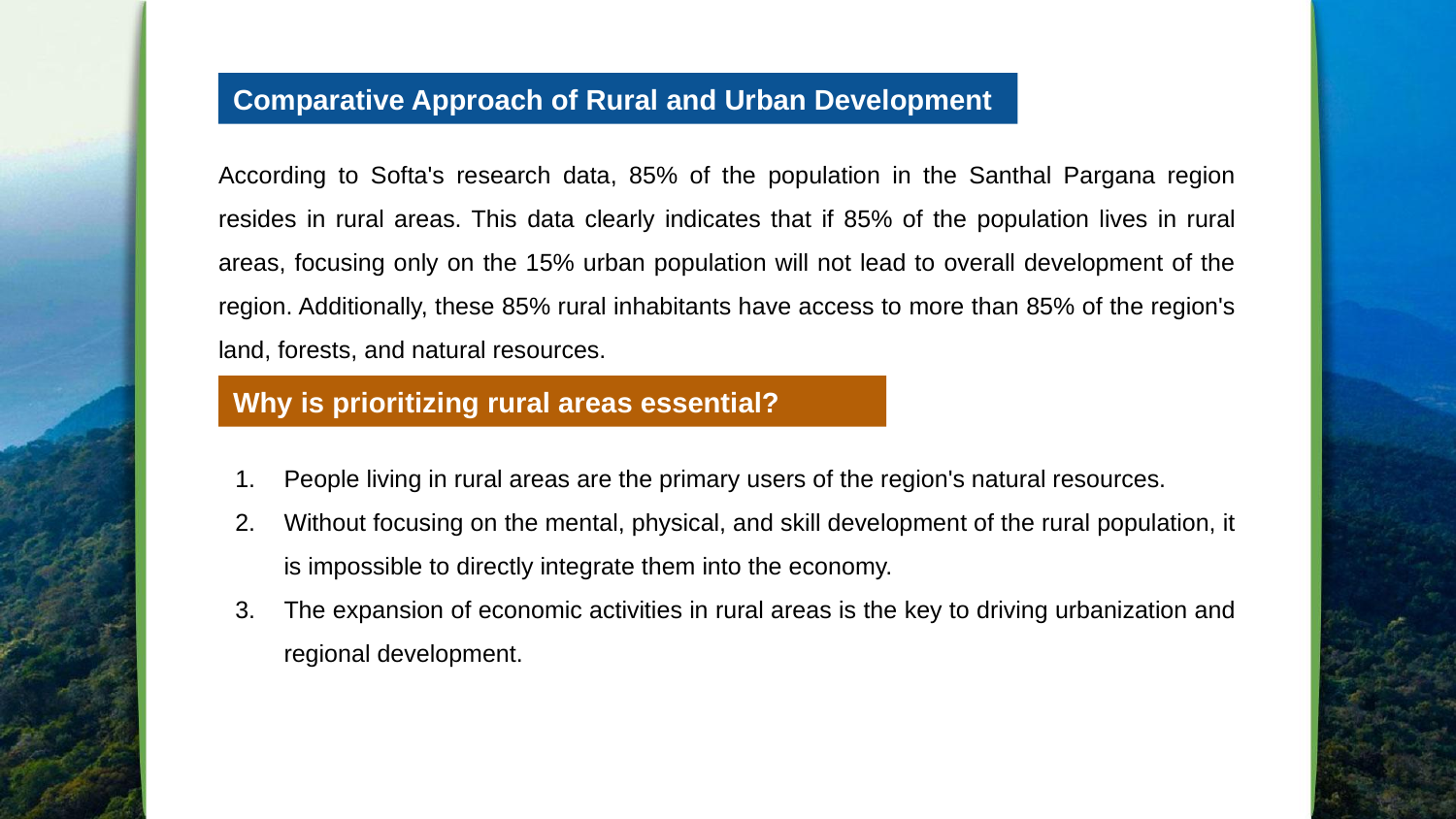

Comparative Approach of Rural and Urban Development
According to Softa's research data, 85% of the population in the Santhal Pargana region resides in rural areas. This data clearly indicates that if 85% of the population lives in rural areas, focusing only on the 15% urban population will not lead to overall development of the region. Additionally, these 85% rural inhabitants have access to more than 85% of the region's land, forests, and natural resources.
Why is prioritizing rural areas essential?
People living in rural areas are the primary users of the region's natural resources.
Without focusing on the mental, physical, and skill development of the rural population, it is impossible to directly integrate them into the economy.
The expansion of economic activities in rural areas is the key to driving urbanization and regional development.